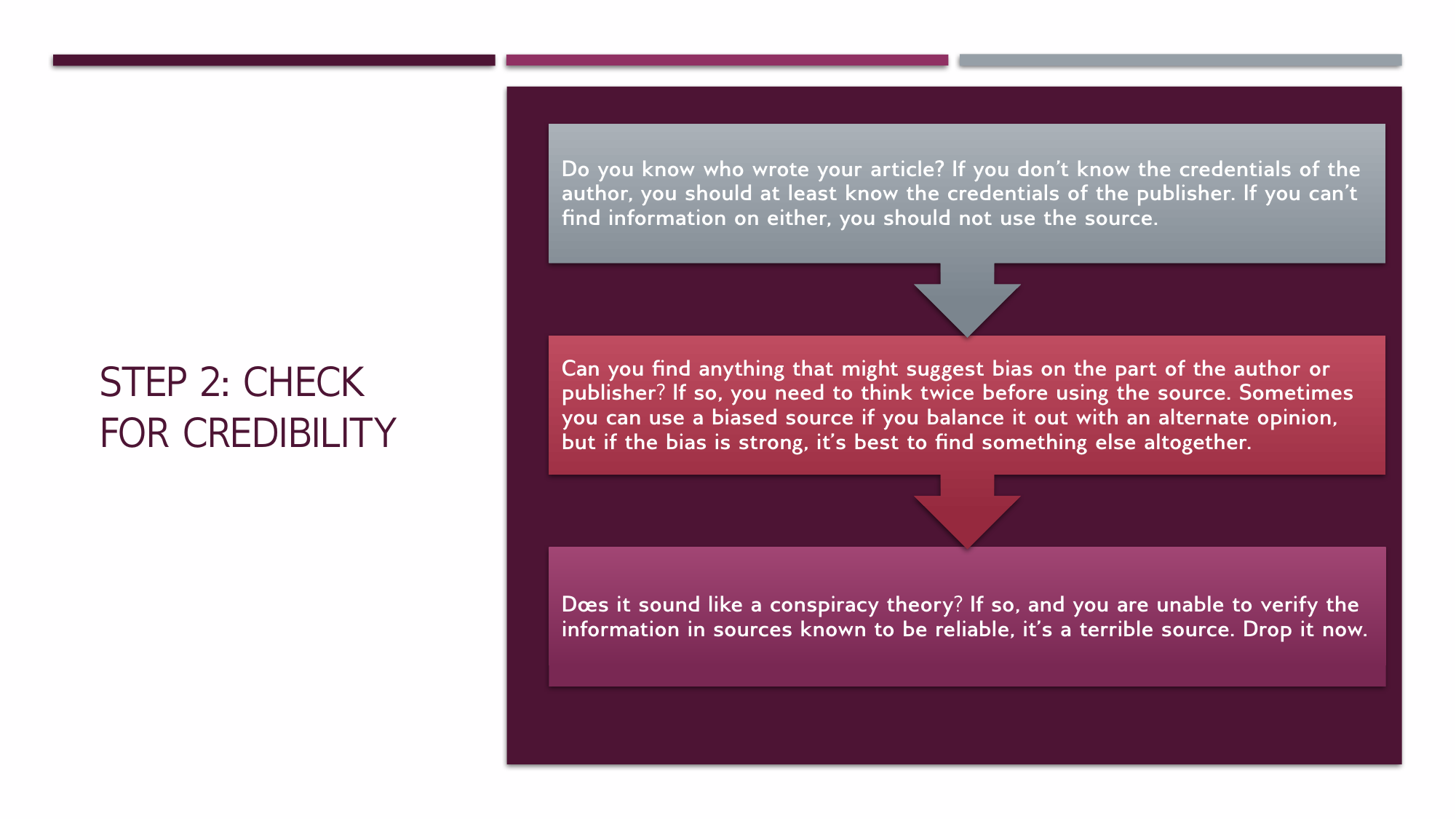

# Step 2: Check for Credibility
Does it sound like a conspiracy theory? If so, and you are unable to verify the information in sources known to be reliable, it’s a terrible source. Drop it now.
Can you find anything that might suggest bias on the part of the author or publisher? If so, you need to think twice before using the source. Sometimes you can use a biased source if you balance it out with an alternate opinion, but if the bias is strong, it’s best to find something else altogether.
Do you know who wrote your article? If you don’t know the credentials of the author, you should at least know the credentials of the publisher. If you can’t find information on either, you should not use the source.